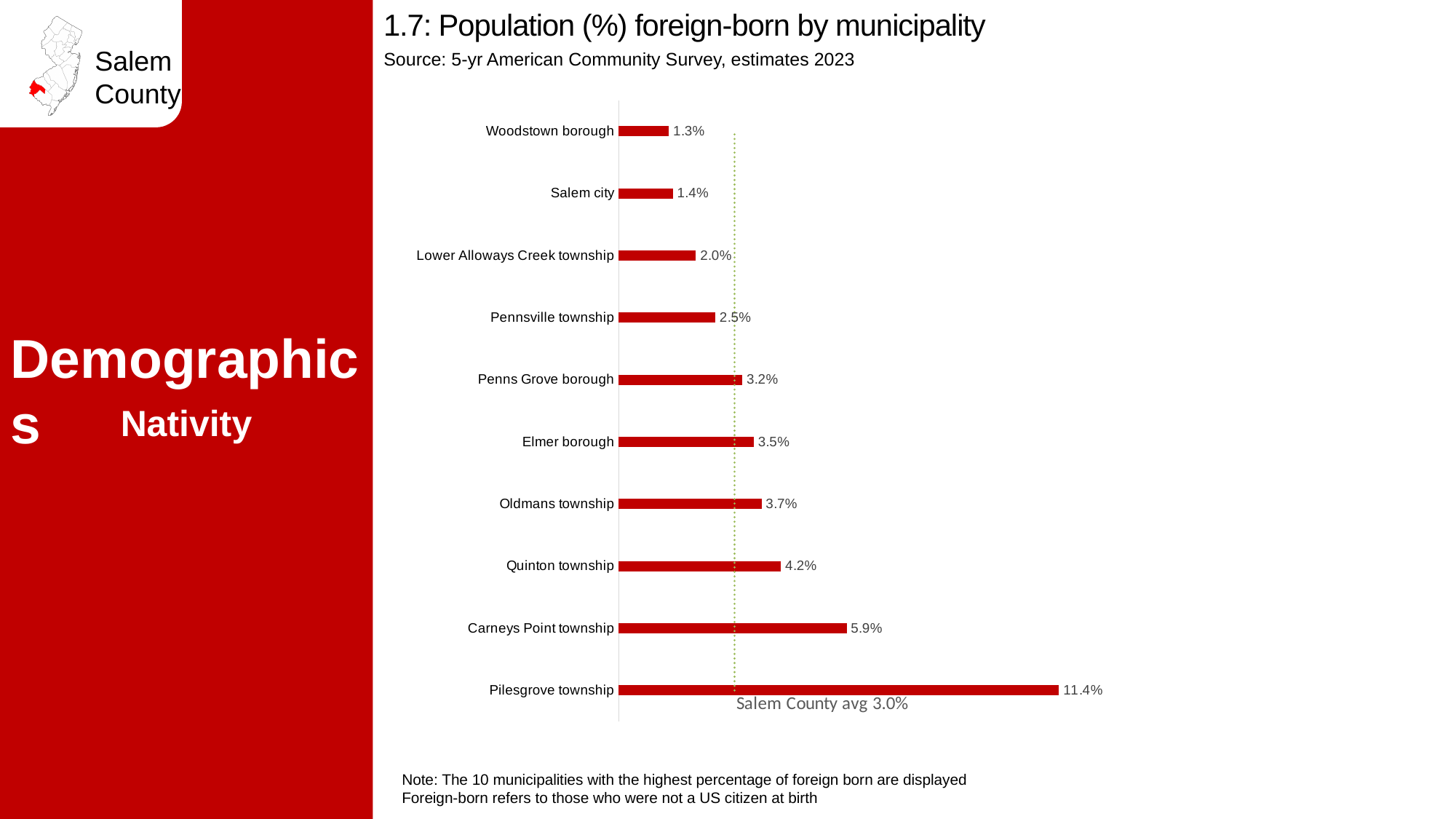

1.7: Population (%) foreign-born by municipality
Source: 5-yr American Community Survey, estimates 2023

### Chart

| Category | % Foreign Born | Salem County avg 3.0% |
|---|---|---|
| Pilesgrove township | 0.114 | 0.03 |
| Carneys Point township | 0.059 | 0.03 |
| Quinton township | 0.042 | 0.03 |
| Oldmans township | 0.037 | 0.03 |
| Elmer borough | 0.035 | 0.03 |
| Penns Grove borough | 0.032 | 0.03 |
| Pennsville township | 0.025 | 0.03 |
| Lower Alloways Creek township | 0.02 | 0.03 |
| Salem city | 0.014 | 0.03 |
| Woodstown borough | 0.013 | 0.03 |
Demographics
Nativity
Note: The 10 municipalities with the highest percentage of foreign born are displayed
Foreign-born refers to those who were not a US citizen at birth